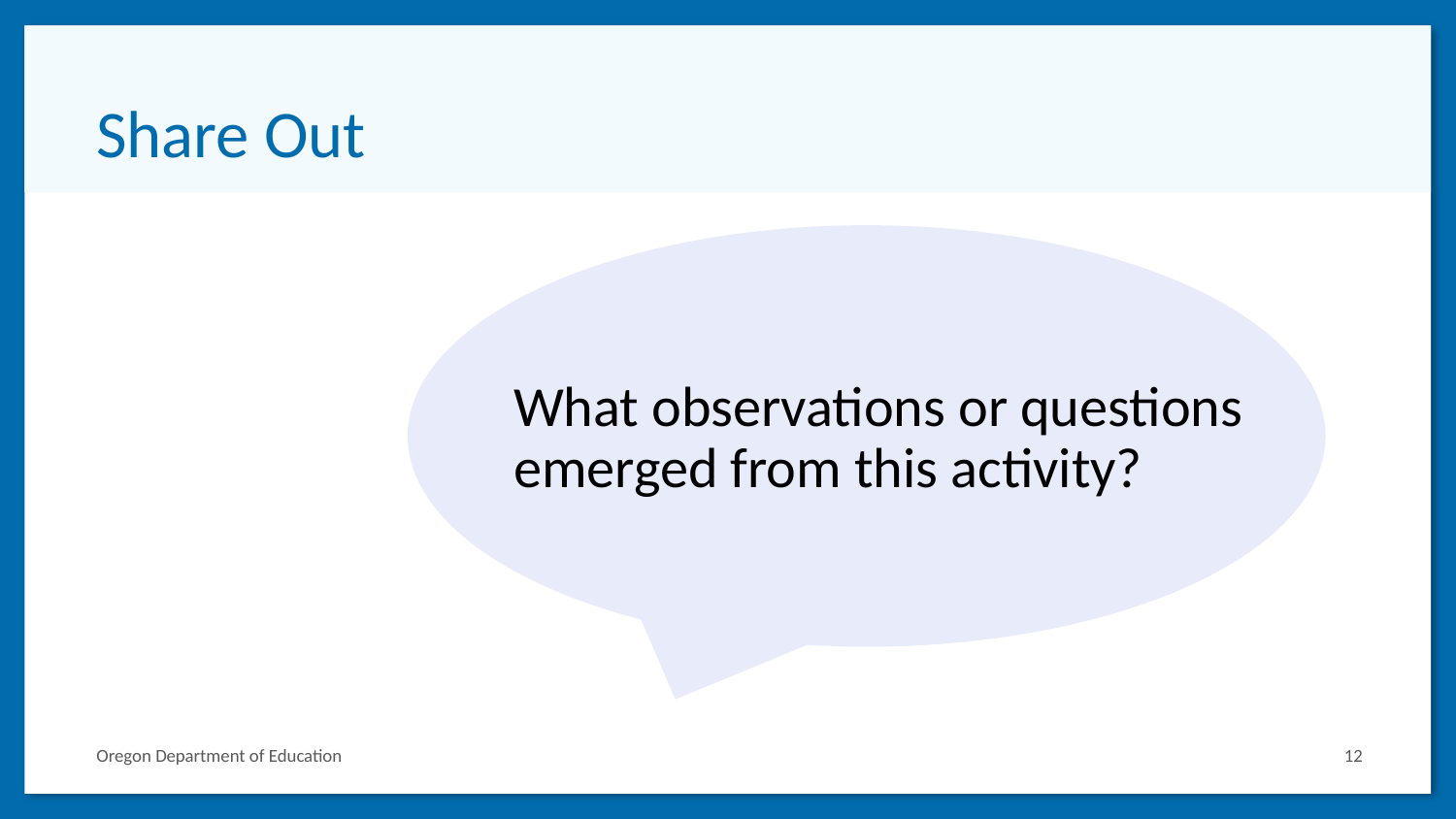

# Share Out

What observations or questions emerged from this activity?
12